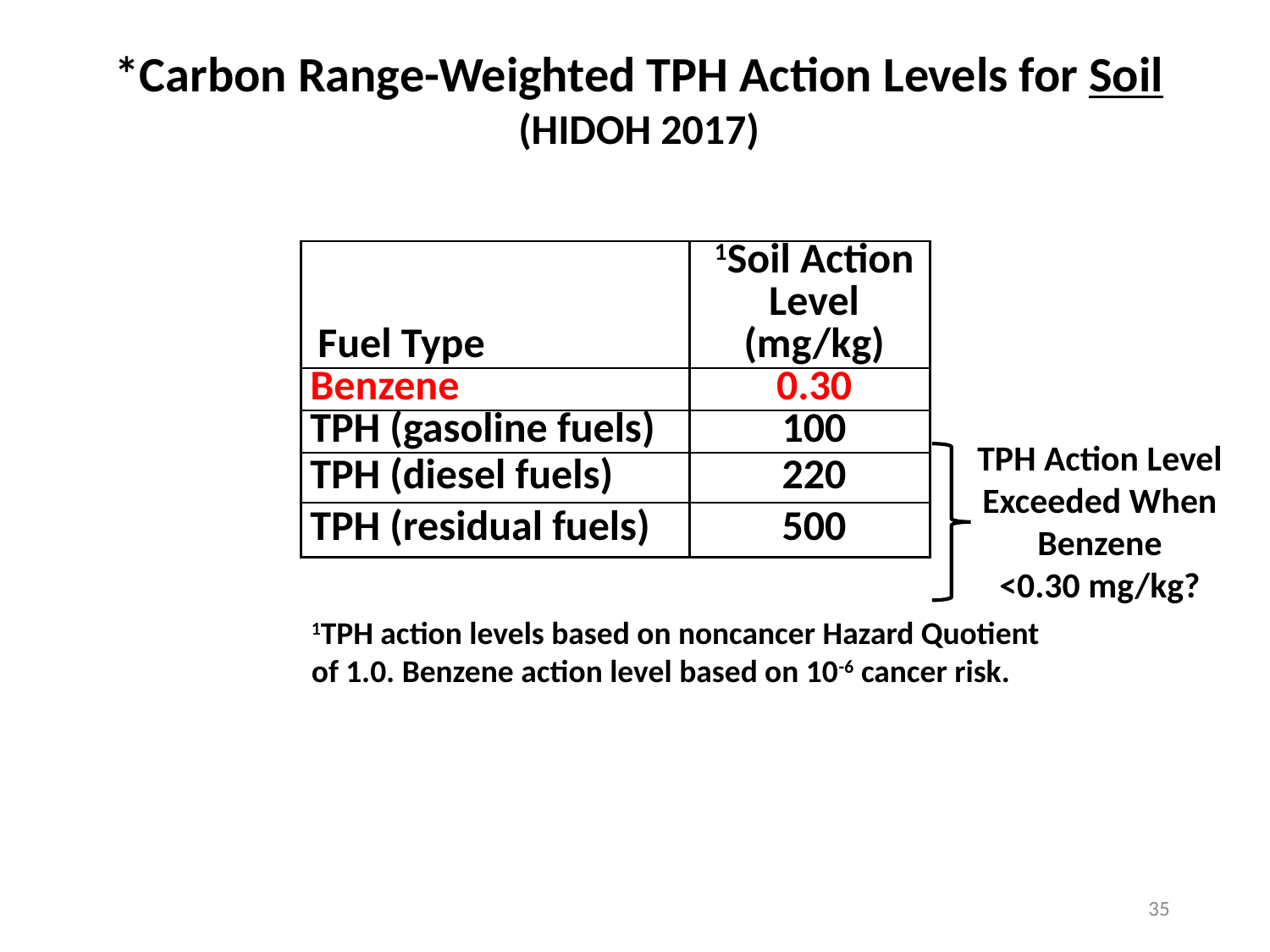

*Carbon Range-Weighted TPH Action Levels for Soil
(HIDOH 2017)
| Fuel Type | 1Soil Action Level (mg/kg) |
| --- | --- |
| Benzene | 0.30 |
| TPH (gasoline fuels) | 100 |
| TPH (diesel fuels) | 220 |
| TPH (residual fuels) | 500 |
TPH Action Level Exceeded When Benzene
<0.30 mg/kg?

1TPH action levels based on noncancer Hazard Quotient of 1.0. Benzene action level based on 10-6 cancer risk.
35